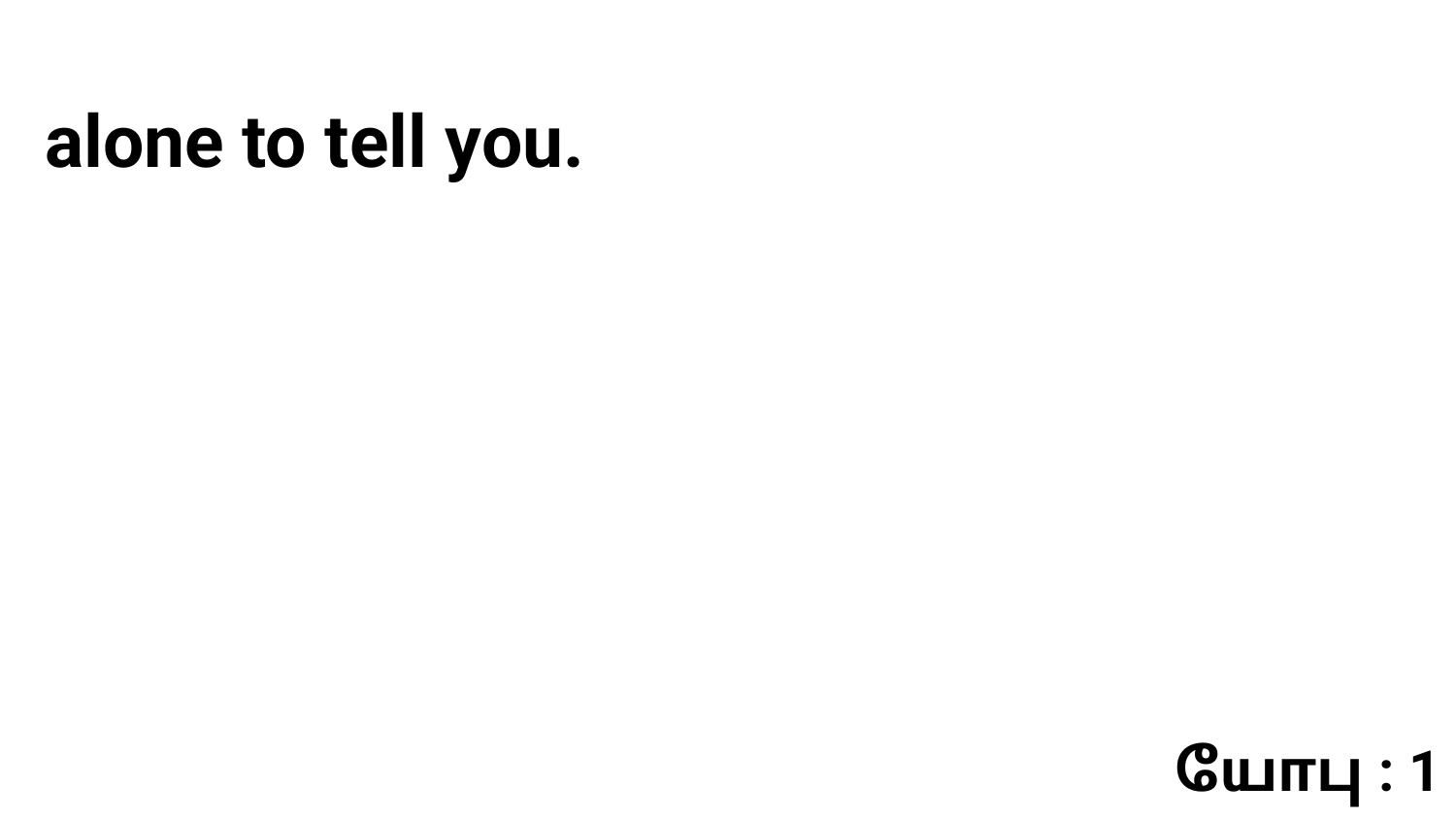

alone to tell you.
யோபு : 1